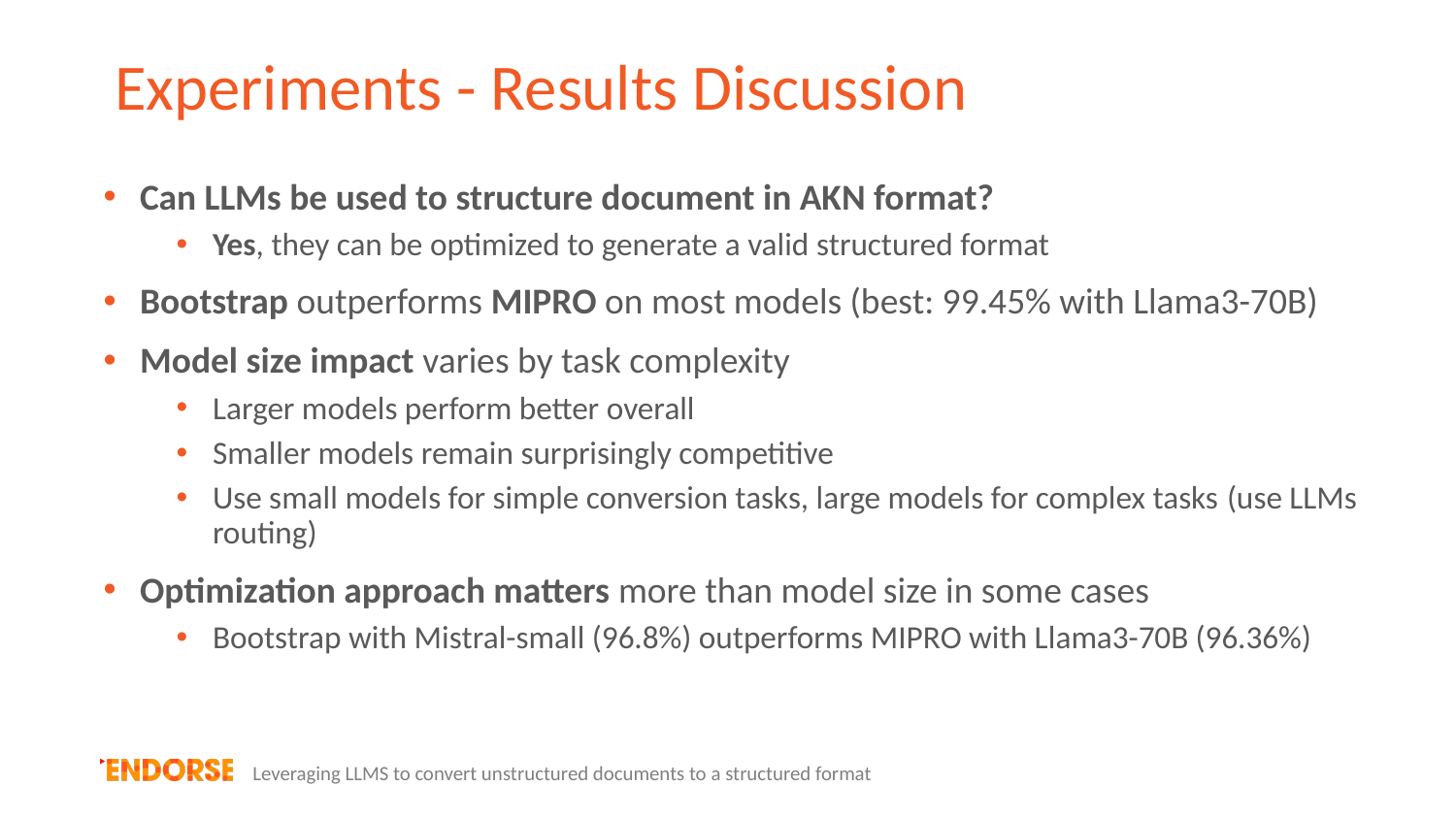

# Experiments - Results Discussion
Can LLMs be used to structure document in AKN format?
Yes, they can be optimized to generate a valid structured format
Bootstrap outperforms MIPRO on most models (best: 99.45% with Llama3-70B)
Model size impact varies by task complexity
Larger models perform better overall
Smaller models remain surprisingly competitive
Use small models for simple conversion tasks, large models for complex tasks (use LLMs routing)
Optimization approach matters more than model size in some cases
Bootstrap with Mistral-small (96.8%) outperforms MIPRO with Llama3-70B (96.36%)
Leveraging LLMS to convert unstructured documents to a structured format